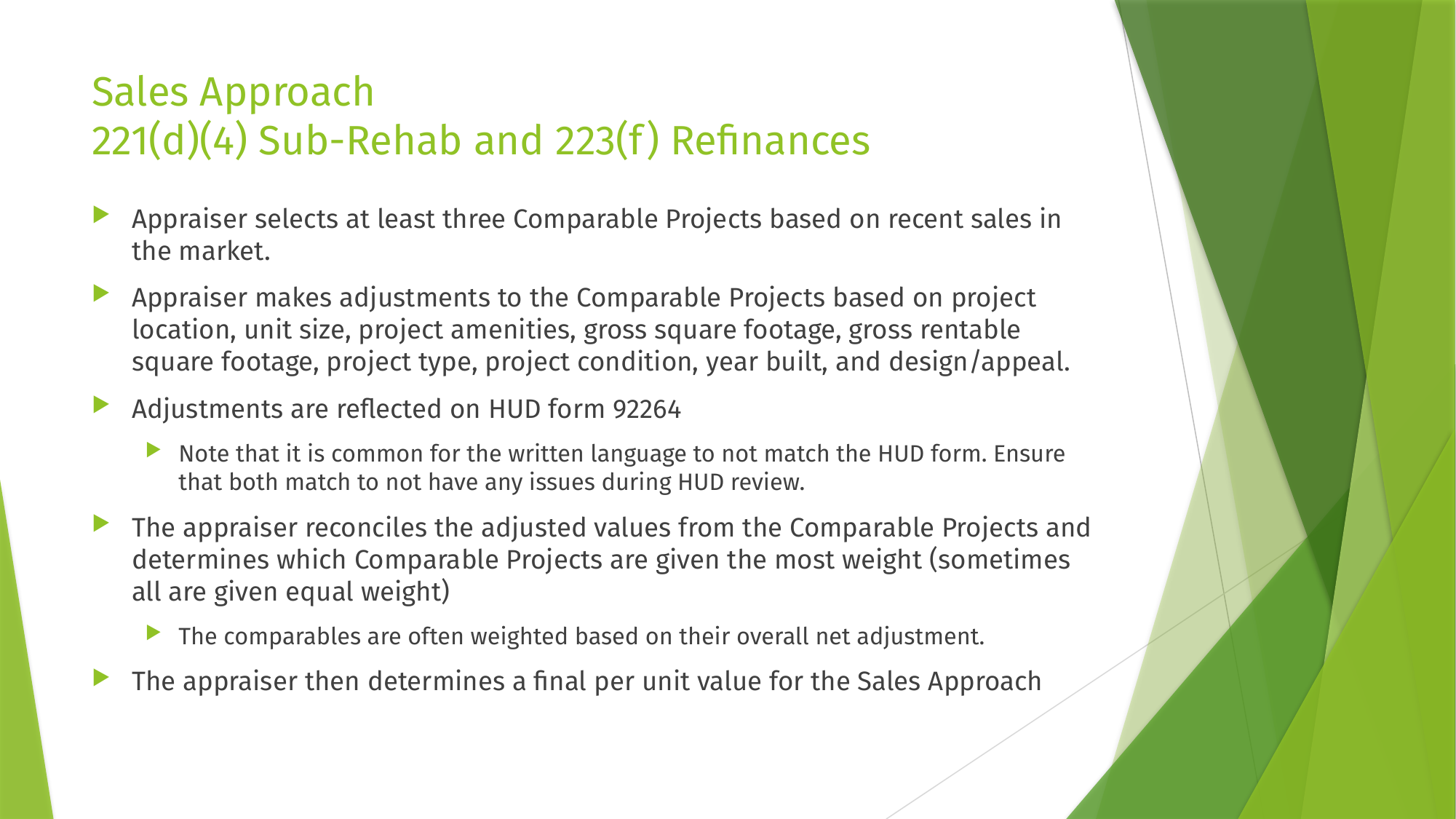

# Sales Approach 221(d)(4) Sub-Rehab and 223(f) Refinances
Appraiser selects at least three Comparable Projects based on recent sales in the market.
Appraiser makes adjustments to the Comparable Projects based on project location, unit size, project amenities, gross square footage, gross rentable square footage, project type, project condition, year built, and design/appeal.
Adjustments are reflected on HUD form 92264
Note that it is common for the written language to not match the HUD form. Ensure that both match to not have any issues during HUD review.
The appraiser reconciles the adjusted values from the Comparable Projects and determines which Comparable Projects are given the most weight (sometimes all are given equal weight)
The comparables are often weighted based on their overall net adjustment.
The appraiser then determines a final per unit value for the Sales Approach